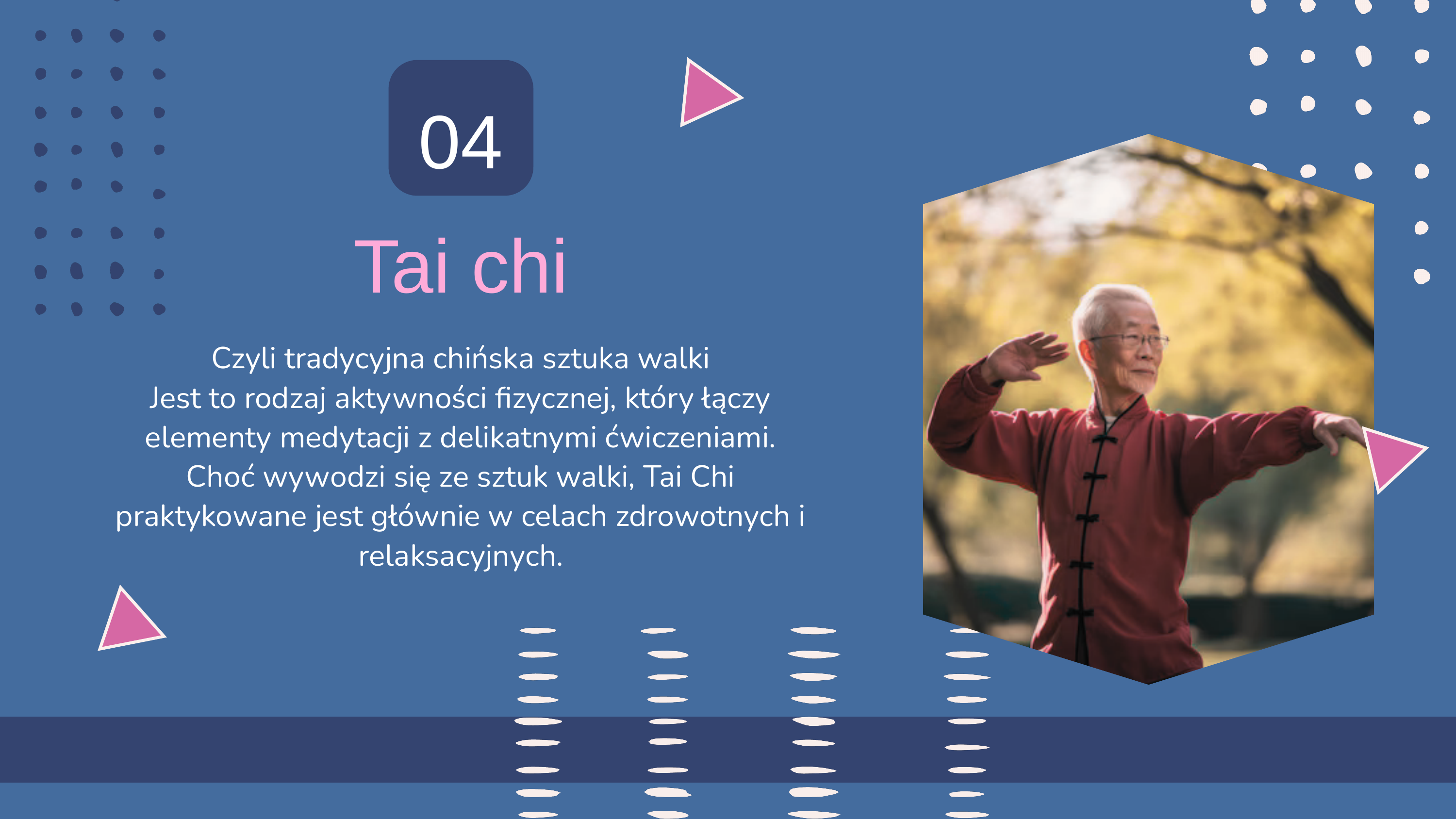

04

Tai chi
Czyli tradycyjna chińska sztuka walki
Jest to rodzaj aktywności fizycznej, który łączy elementy medytacji z delikatnymi ćwiczeniami. Choć wywodzi się ze sztuk walki, Tai Chi praktykowane jest głównie w celach zdrowotnych i relaksacyjnych.